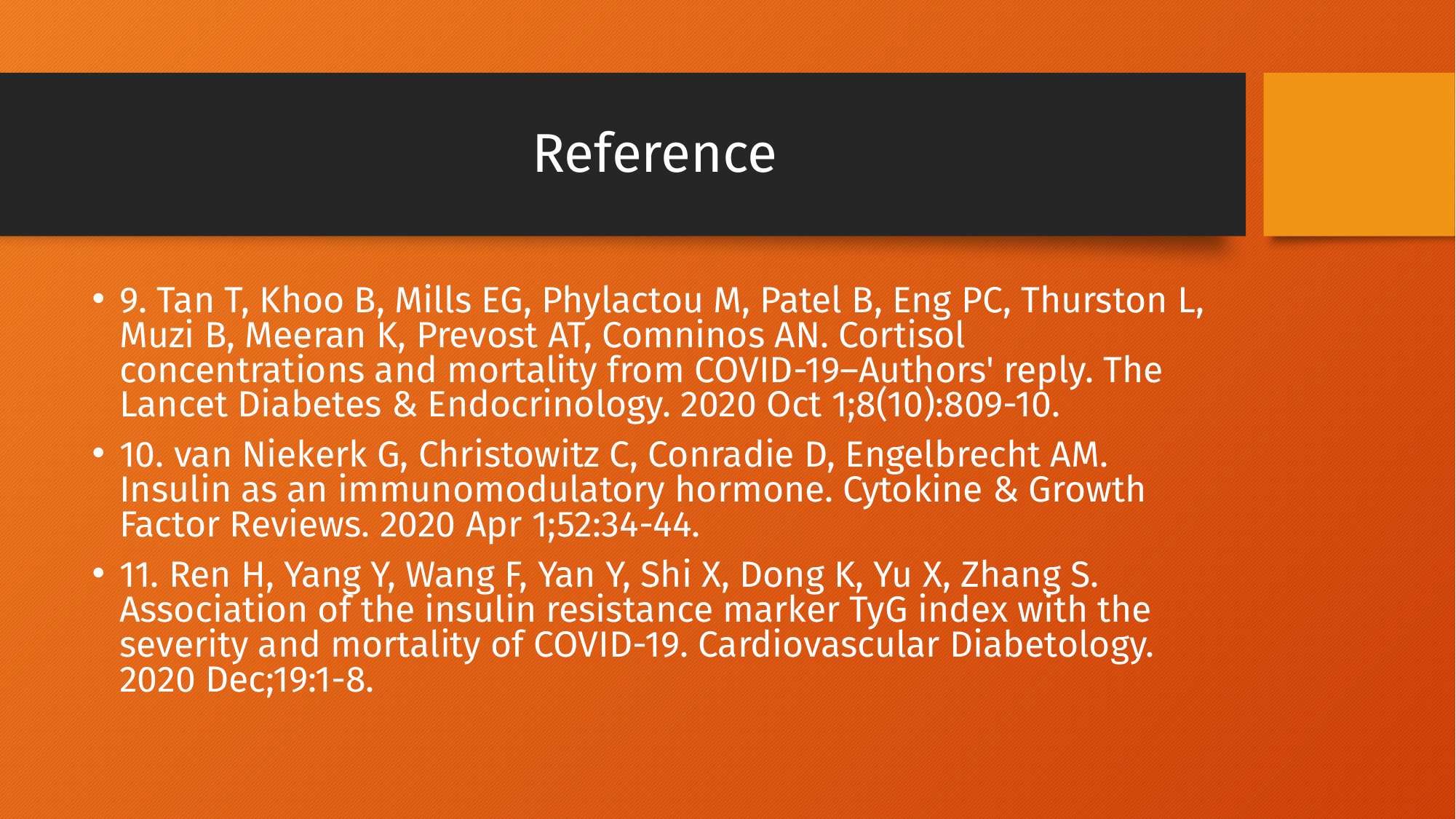

# Reference
9. Tan T, Khoo B, Mills EG, Phylactou M, Patel B, Eng PC, Thurston L, Muzi B, Meeran K, Prevost AT, Comninos AN. Cortisol concentrations and mortality from COVID-19–Authors' reply. The Lancet Diabetes & Endocrinology. 2020 Oct 1;8(10):809-10.
10. van Niekerk G, Christowitz C, Conradie D, Engelbrecht AM. Insulin as an immunomodulatory hormone. Cytokine & Growth Factor Reviews. 2020 Apr 1;52:34-44.
11. Ren H, Yang Y, Wang F, Yan Y, Shi X, Dong K, Yu X, Zhang S. Association of the insulin resistance marker TyG index with the severity and mortality of COVID-19. Cardiovascular Diabetology. 2020 Dec;19:1-8.